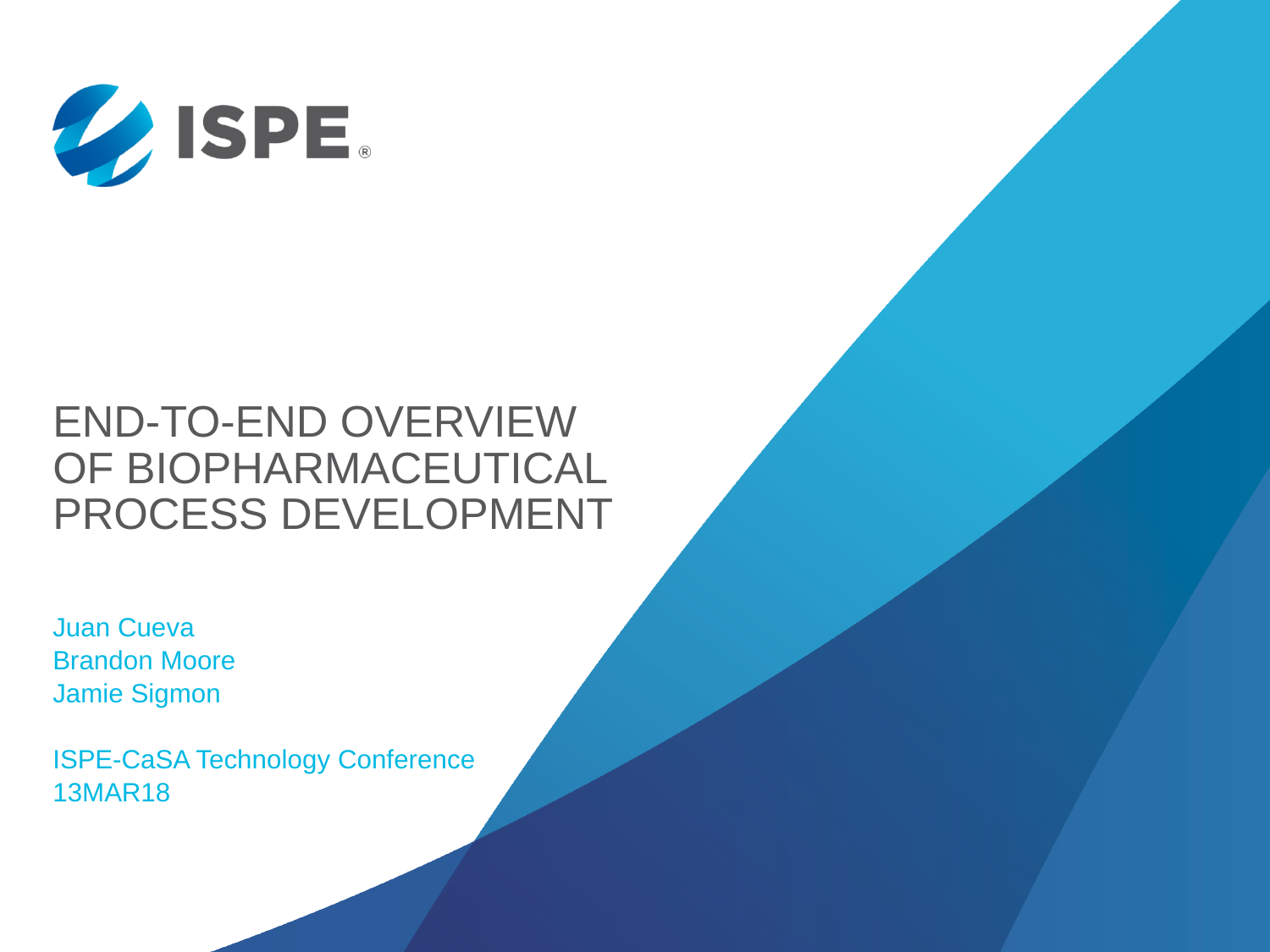

# End-to-End Overview of biopharmaceutical Process Development
Juan Cueva
Brandon Moore
Jamie Sigmon

ISPE-CaSA Technology Conference
13MAR18